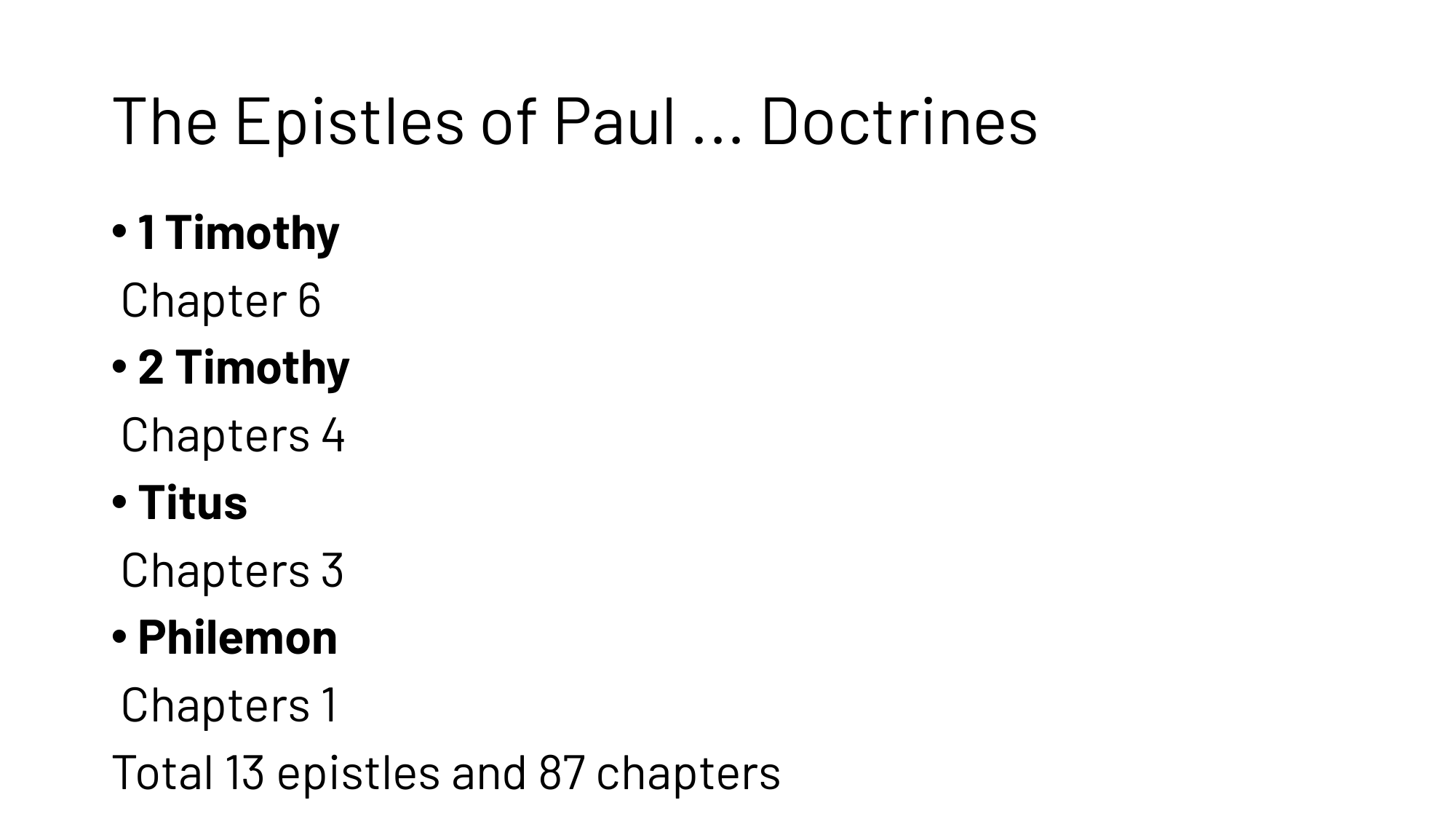

# The Epistles of Paul ... Doctrines
1 Timothy
 Chapter 6
2 Timothy
 Chapters 4
Titus
 Chapters 3
Philemon
 Chapters 1
Total 13 epistles and 87 chapters